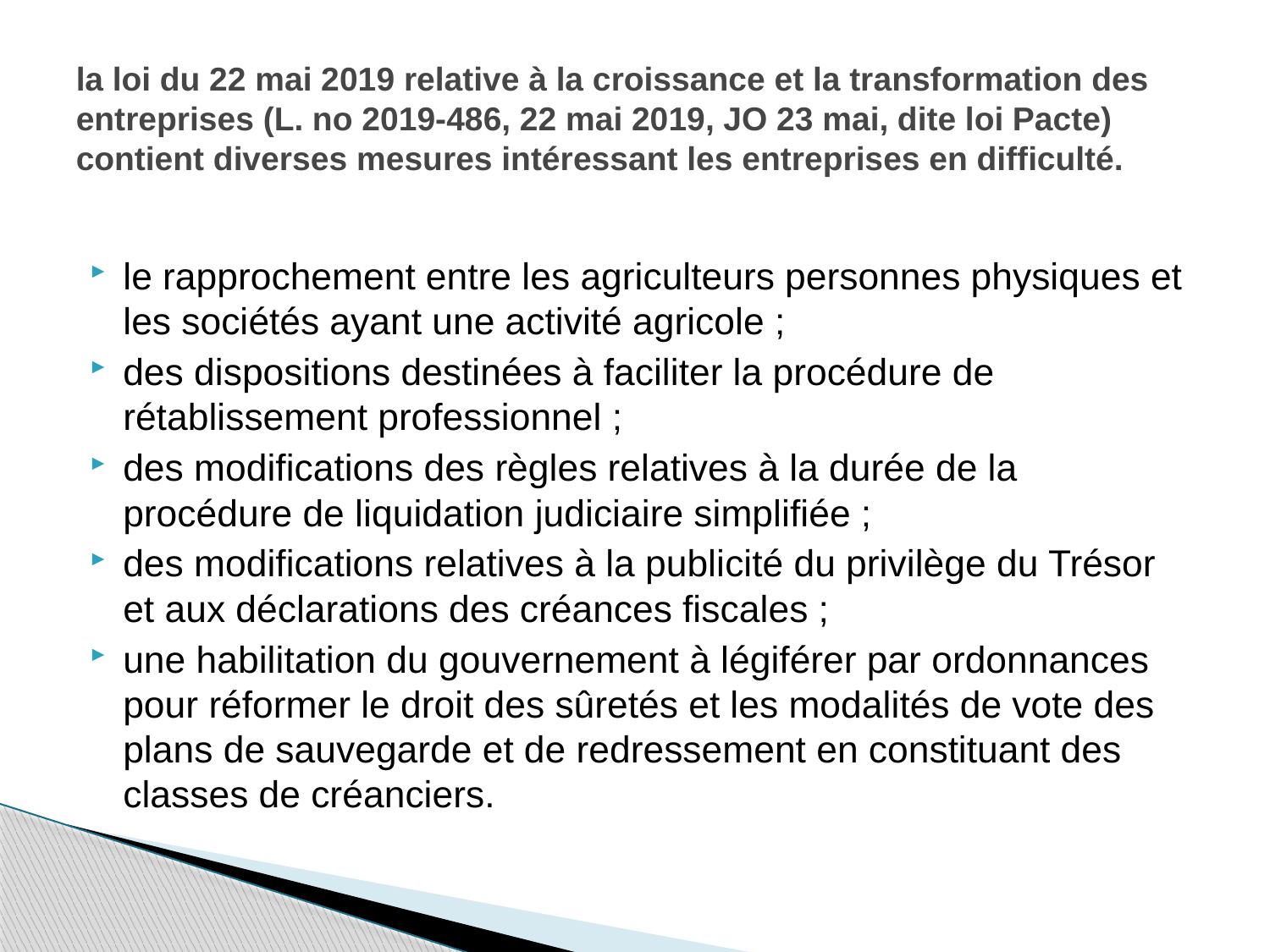

# la loi du 22 mai 2019 relative à la croissance et la transformation des entreprises (L. no 2019‐486, 22 mai 2019, JO 23 mai, dite loi Pacte) contient diverses mesures intéressant les entreprises en difficulté.
le rapprochement entre les agriculteurs personnes physiques et les sociétés ayant une activité agricole ;
des dispositions destinées à faciliter la procédure de rétablissement professionnel ;
des modifications des règles relatives à la durée de la procédure de liquidation judiciaire simplifiée ;
des modifications relatives à la publicité du privilège du Trésor et aux déclarations des créances fiscales ;
une habilitation du gouvernement à légiférer par ordonnances pour réformer le droit des sûretés et les modalités de vote des plans de sauvegarde et de redressement en constituant des classes de créanciers.